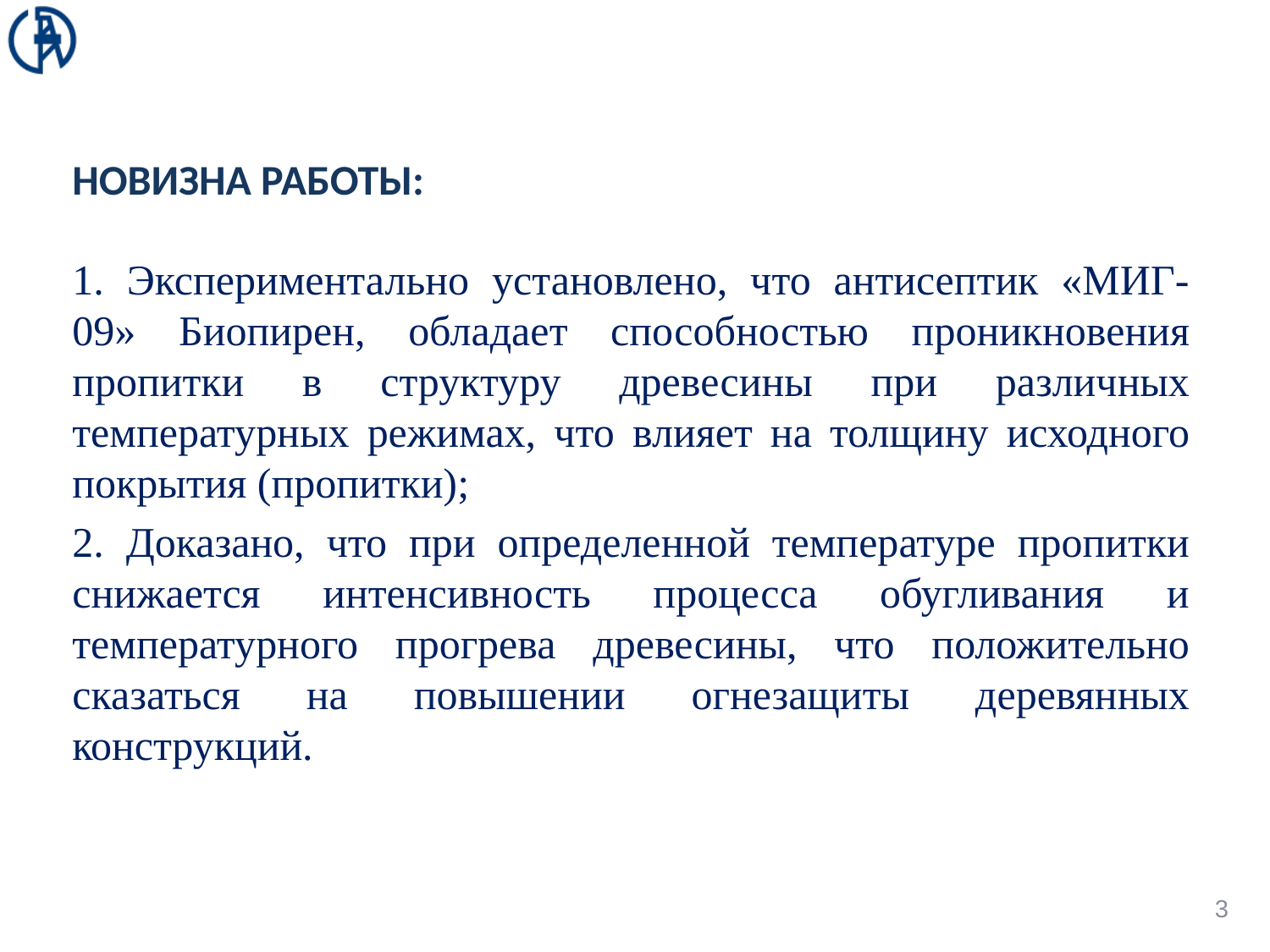

Новизна работы:
1. Экспериментально установлено, что антисептик «МИГ-09» Биопирен, обладает способностью проникновения пропитки в структуру древесины при различных температурных режимах, что влияет на толщину исходного покрытия (пропитки);
2. Доказано, что при определенной температуре пропитки снижается интенсивность процесса обугливания и температурного прогрева древесины, что положительно сказаться на повышении огнезащиты деревянных конструкций.
3